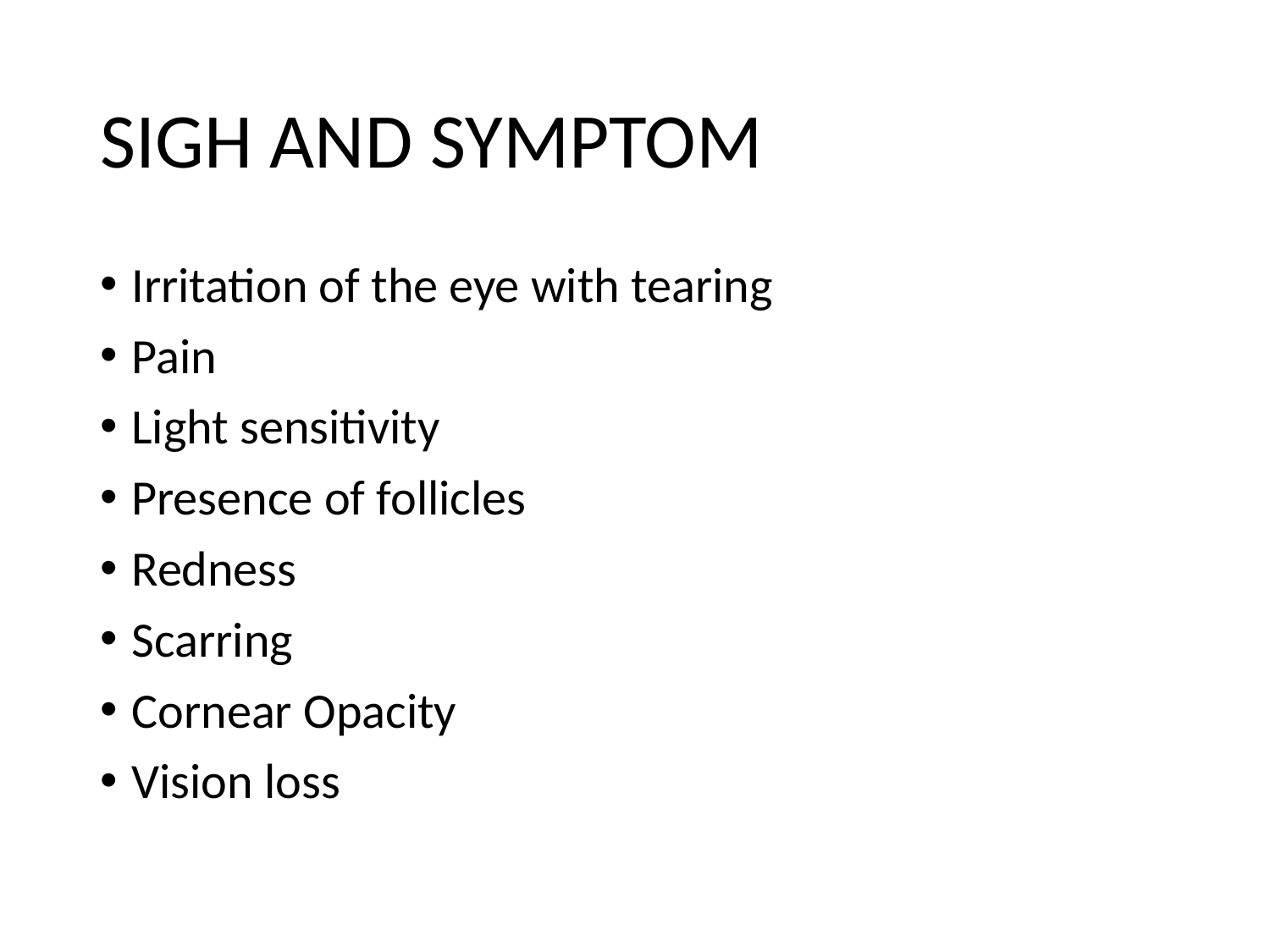

# SIGH AND SYMPTOM
Irritation of the eye with tearing
Pain
Light sensitivity
Presence of follicles
Redness
Scarring
Cornear Opacity
Vision loss